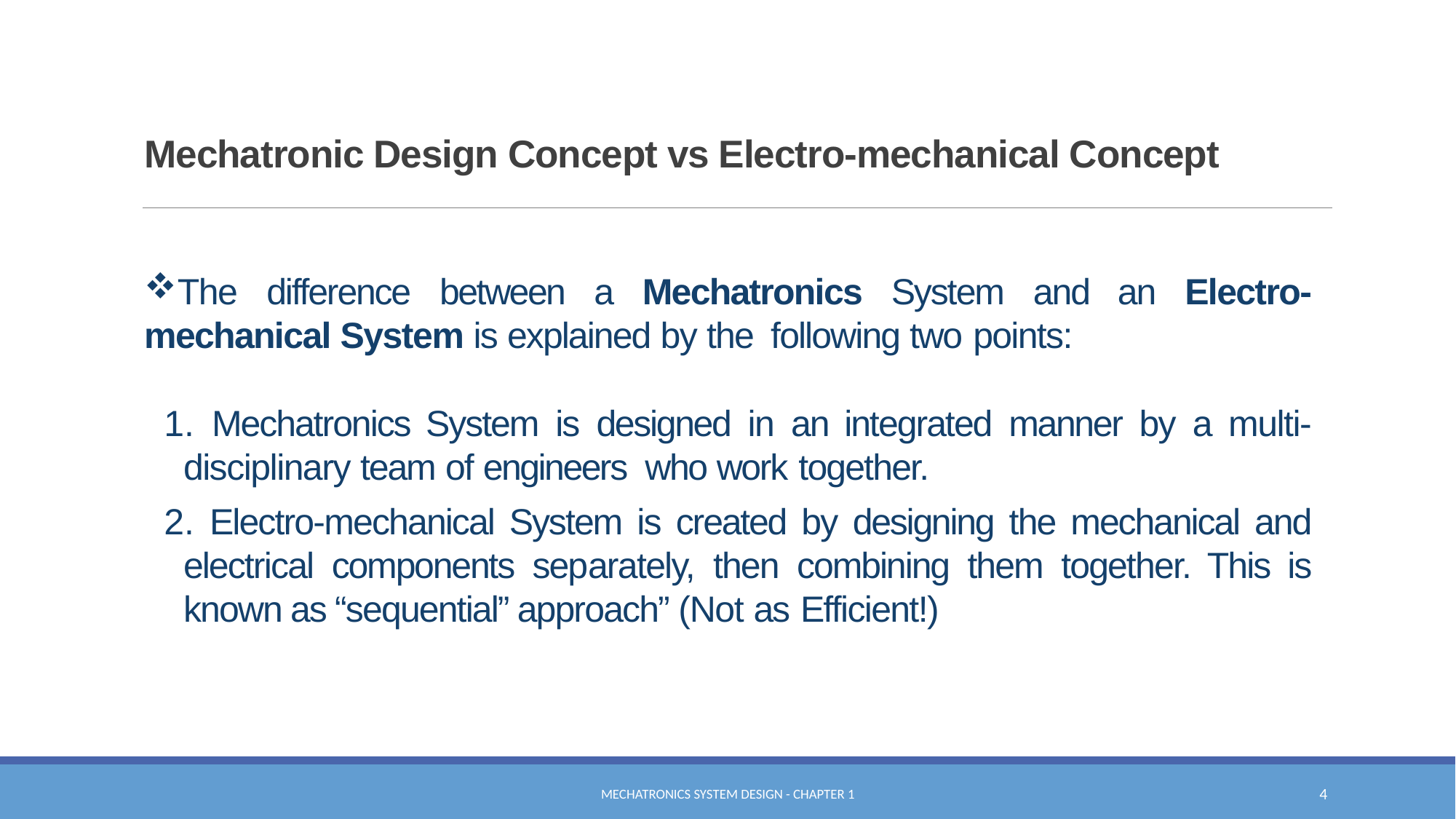

# Mechatronic Design Concept vs Electro-mechanical Concept
The difference between a Mechatronics System and an Electro-mechanical System is explained by the  following two points:

 Mechatronics System is designed in an integrated manner by a multi-disciplinary team of engineers  who work together.
 Electro-mechanical System is created by designing the mechanical and electrical components separately, then combining them together. This is known as “sequential” approach” (Not as Efficient!)
Mechatronics System Design - Chapter 1
4